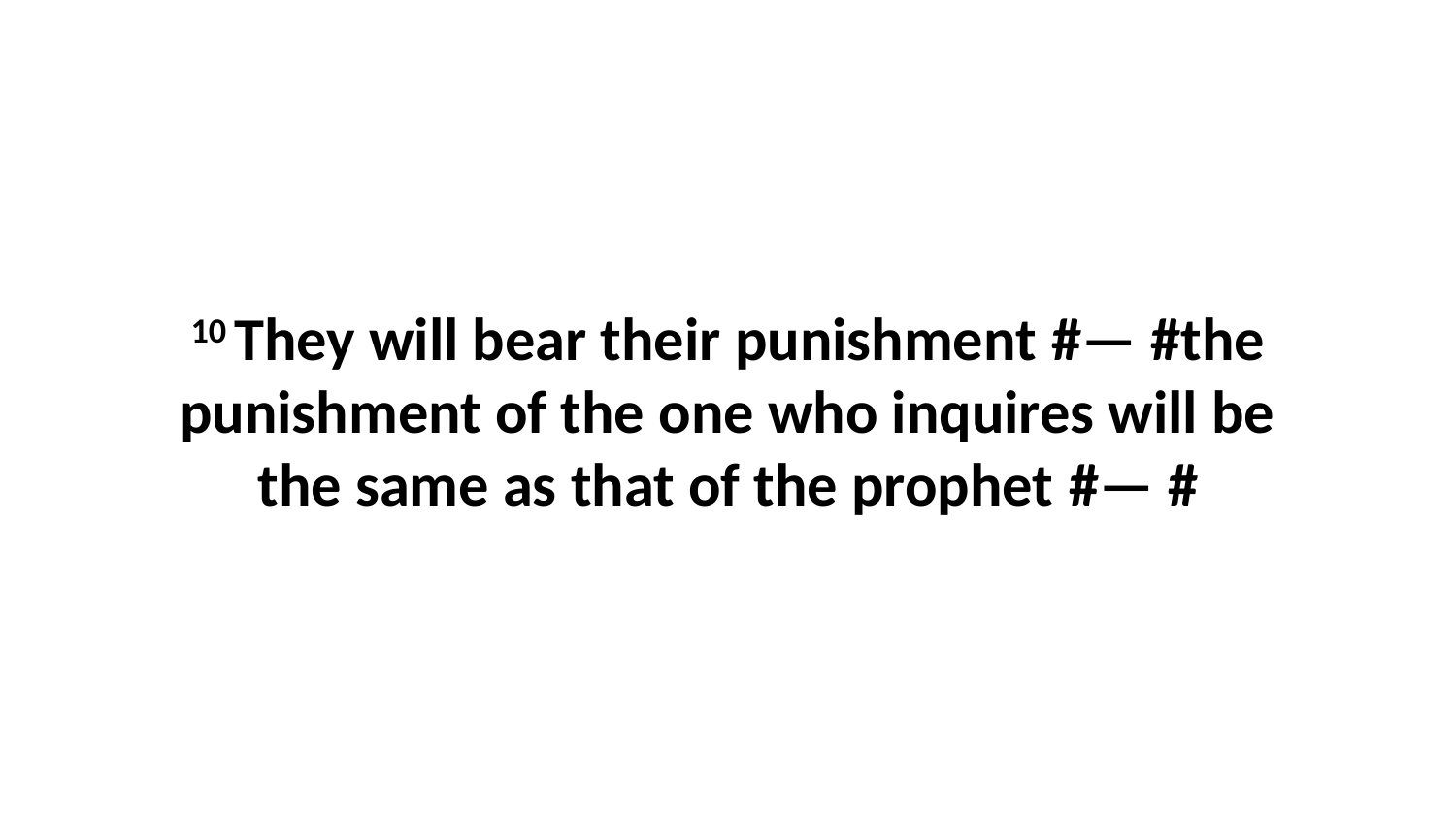

10 They will bear their punishment #— #the punishment of the one who inquires will be the same as that of the prophet #— #